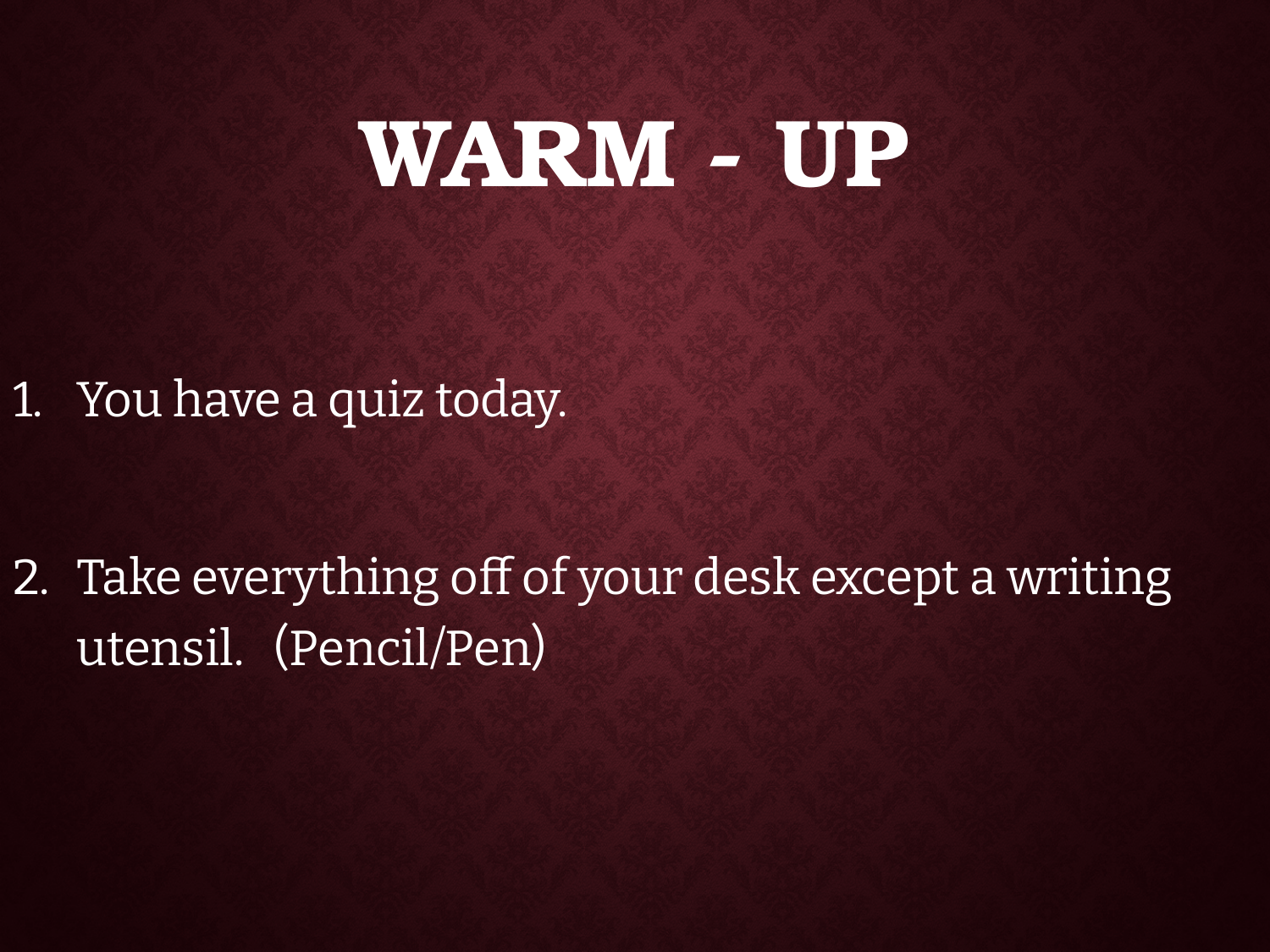

# Warm - Up
You have a quiz today.

Take everything off of your desk except a writing utensil.   (Pencil/Pen)